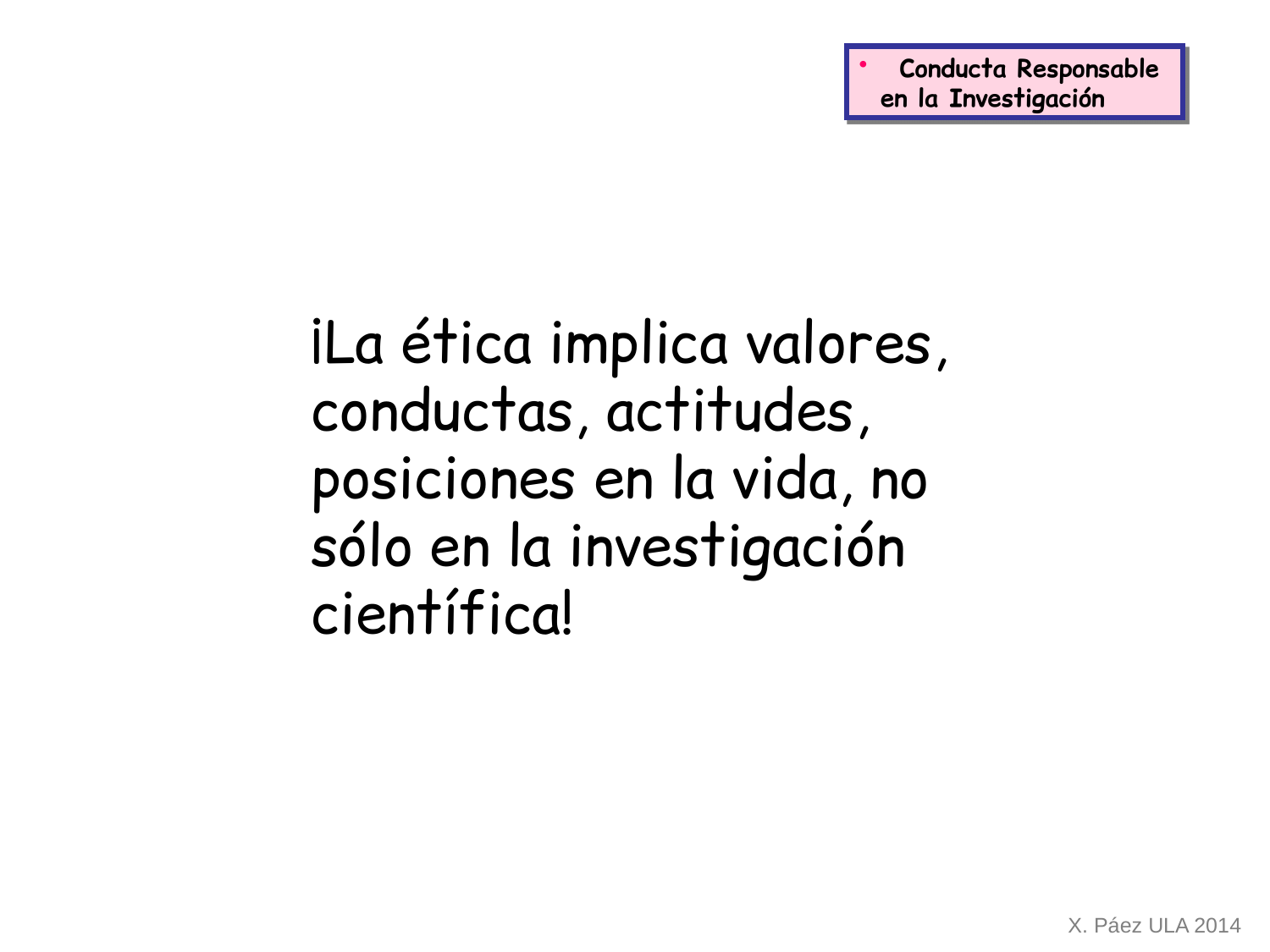

Conducta Responsable
  en la Investigación

¡La ética implica valores, conductas, actitudes, posiciones en la vida, no sólo en la investigación científica!

X. Páez ULA 2014